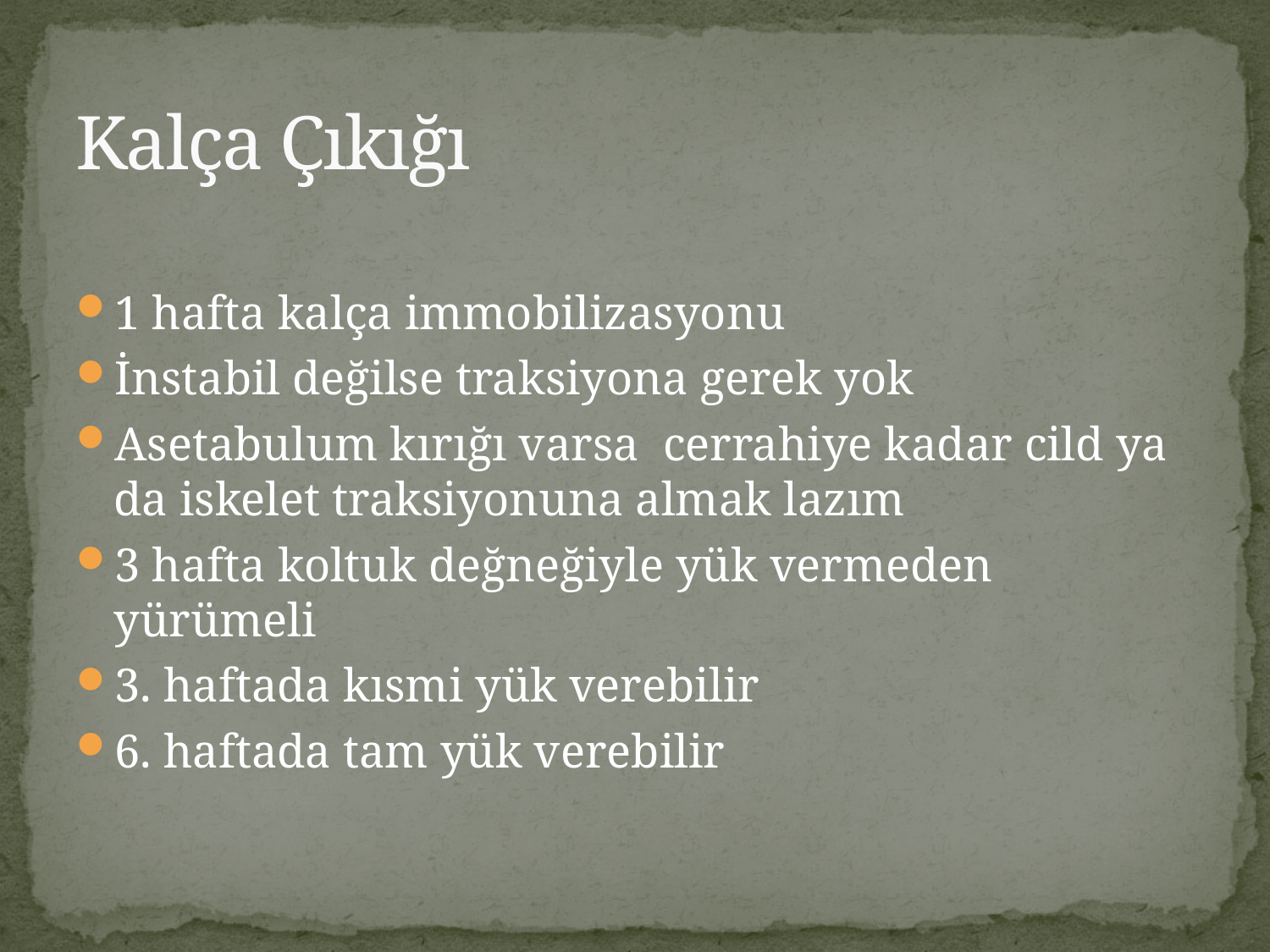

# Kalça Çıkığı

1 hafta kalça immobilizasyonu
İnstabil değilse traksiyona gerek yok
Asetabulum kırığı varsa  cerrahiye kadar cild ya da iskelet traksiyonuna almak lazım
3 hafta koltuk değneğiyle yük vermeden yürümeli
3. haftada kısmi yük verebilir
6. haftada tam yük verebilir